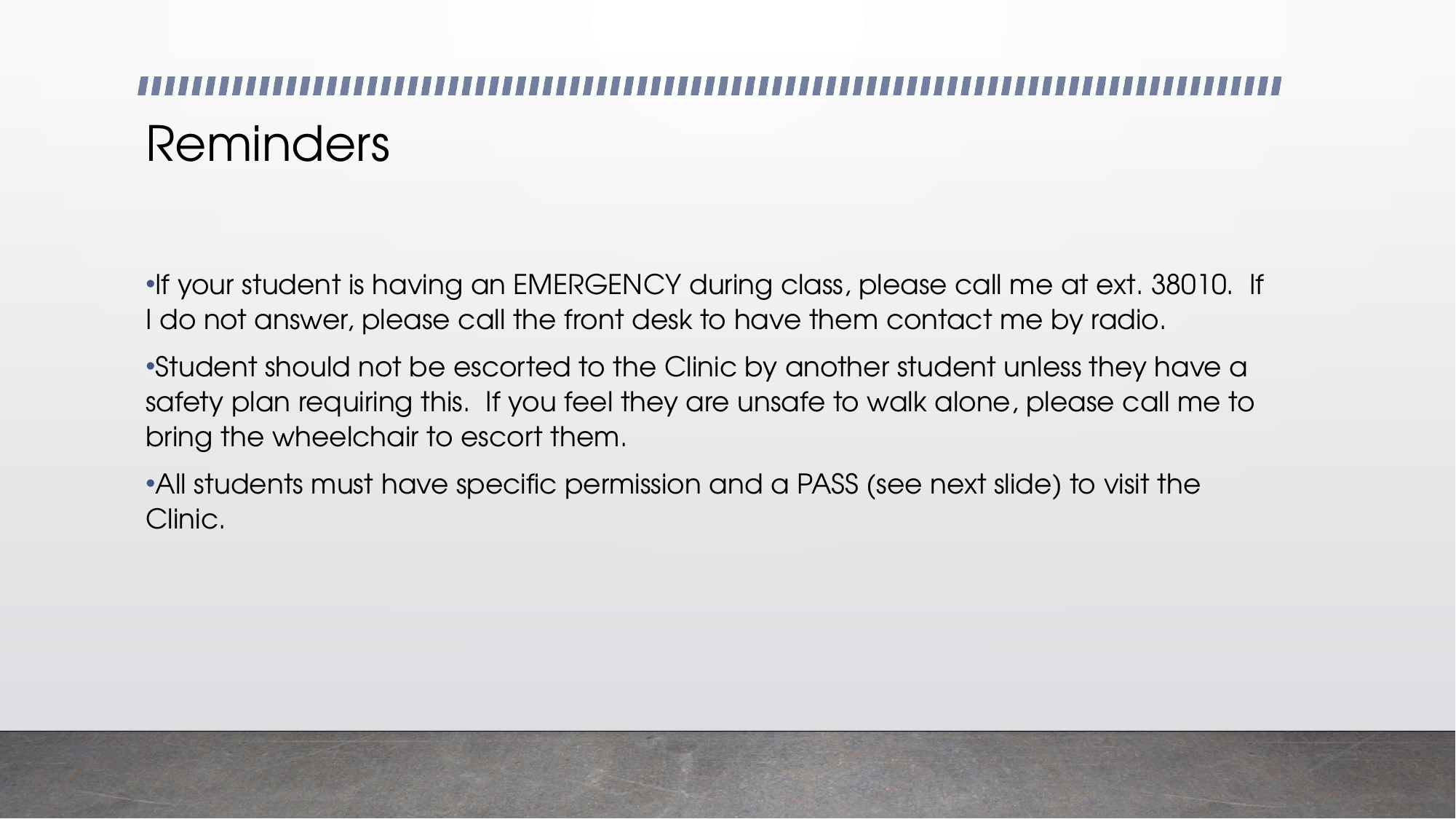

# Reminders
If your student is having an EMERGENCY during class, please call me at ext. 38010.  If I do not answer, please call the front desk to have them contact me by radio.
Student should not be escorted to the Clinic by another student unless they have a safety plan requiring this.  If you feel they are unsafe to walk alone, please call me to bring the wheelchair to escort them.
All students must have specific permission and a PASS (see next slide) to visit the Clinic.